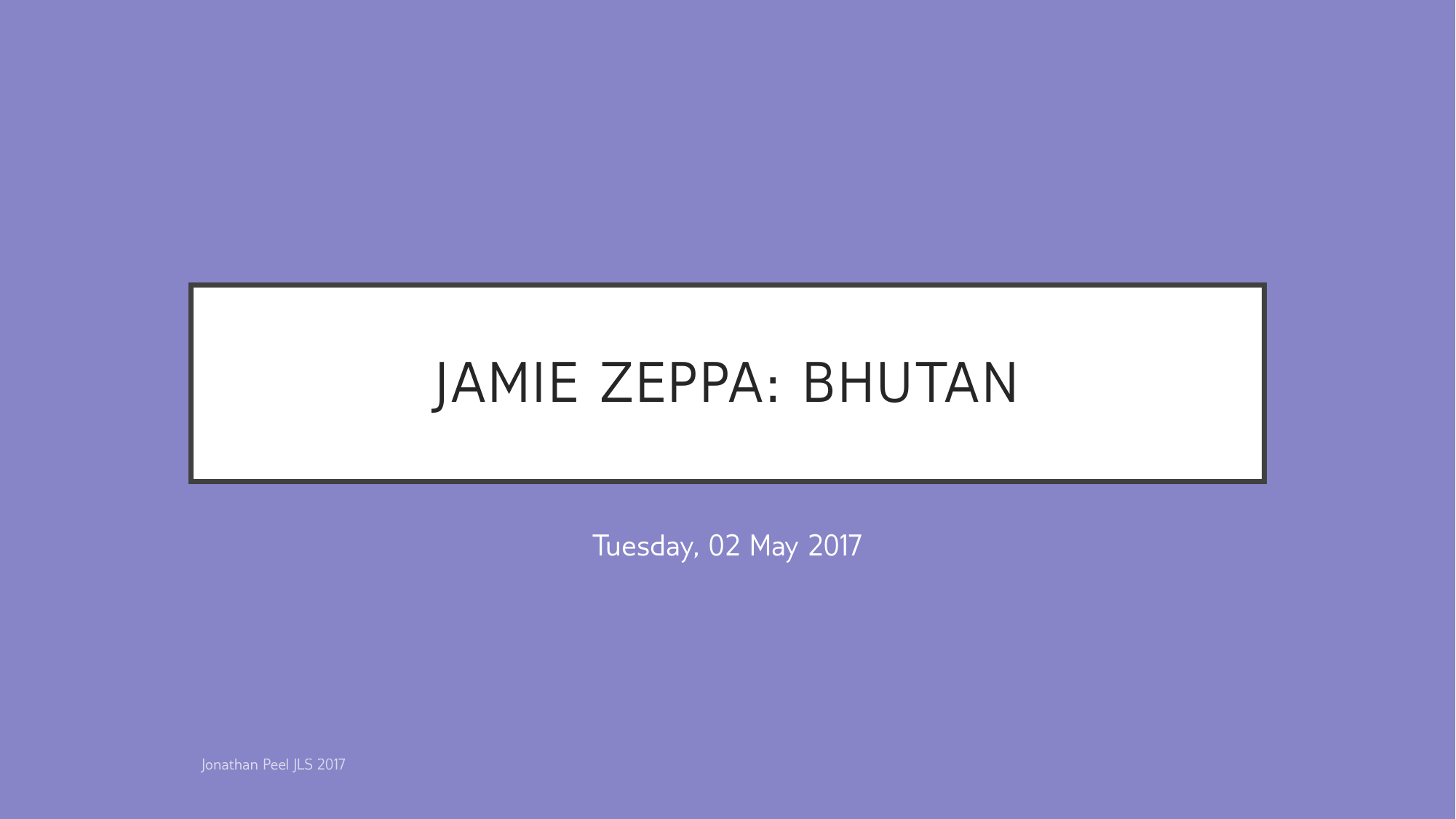

# Jamie Zeppa: Bhutan
Tuesday, 02 May 2017
Jonathan Peel JLS 2017